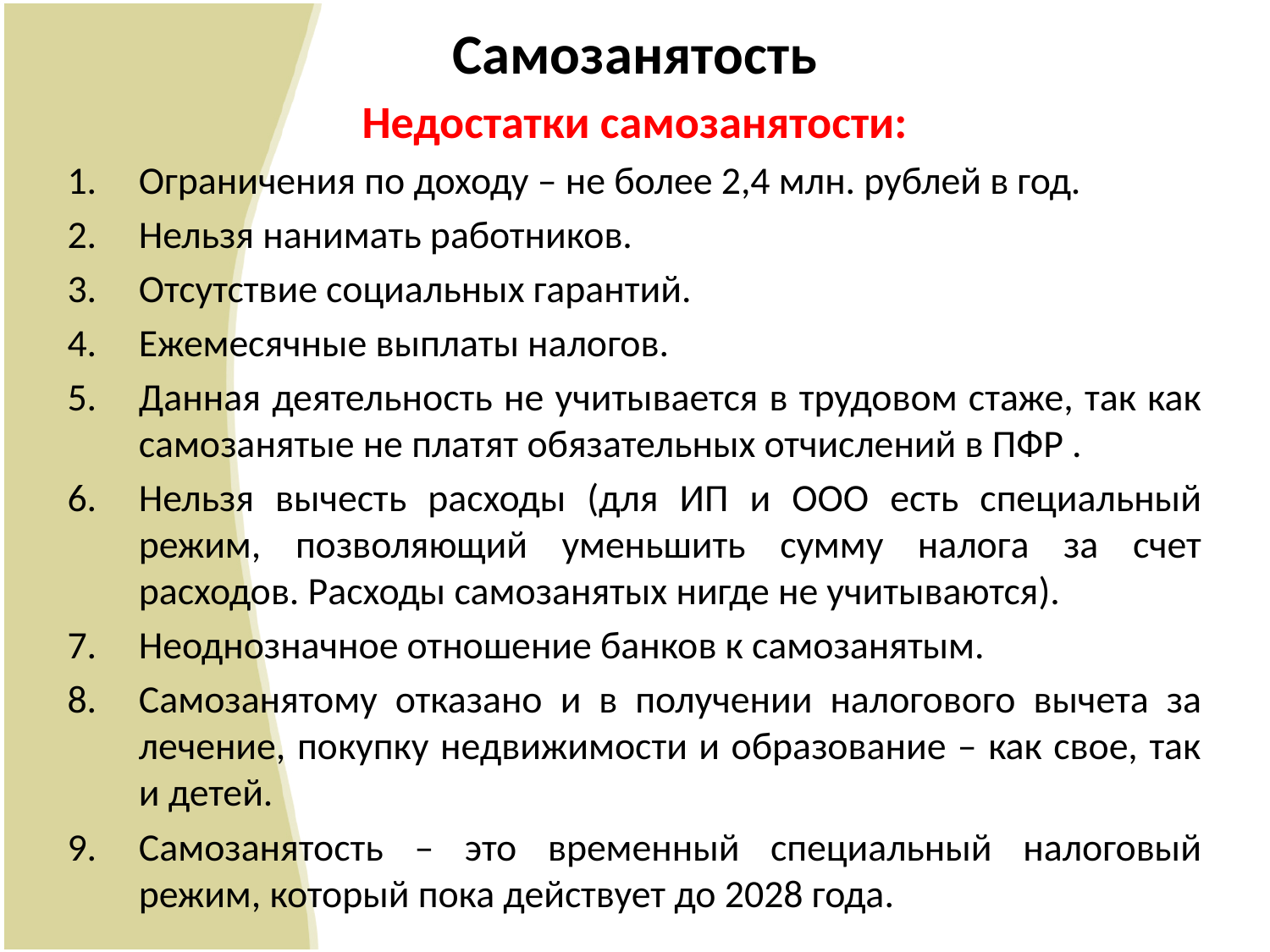

# Самозанятость
Недостатки самозанятости:
Ограничения по доходу – не более 2,4 млн. рублей в год.
Нельзя нанимать работников.
Отсутствие социальных гарантий.
Ежемесячные выплаты налогов.
Данная деятельность не учитывается в трудовом стаже, так как самозанятые не платят обязательных отчислений в ПФР .
Нельзя вычесть расходы (для ИП и ООО есть специальный режим, позволяющий уменьшить сумму налога за счет расходов. Расходы самозанятых нигде не учитываются).
Неоднозначное отношение банков к самозанятым.
Самозанятому отказано и в получении налогового вычета за лечение, покупку недвижимости и образование – как свое, так и детей.
Самозанятость – это временный специальный налоговый режим, который пока действует до 2028 года.